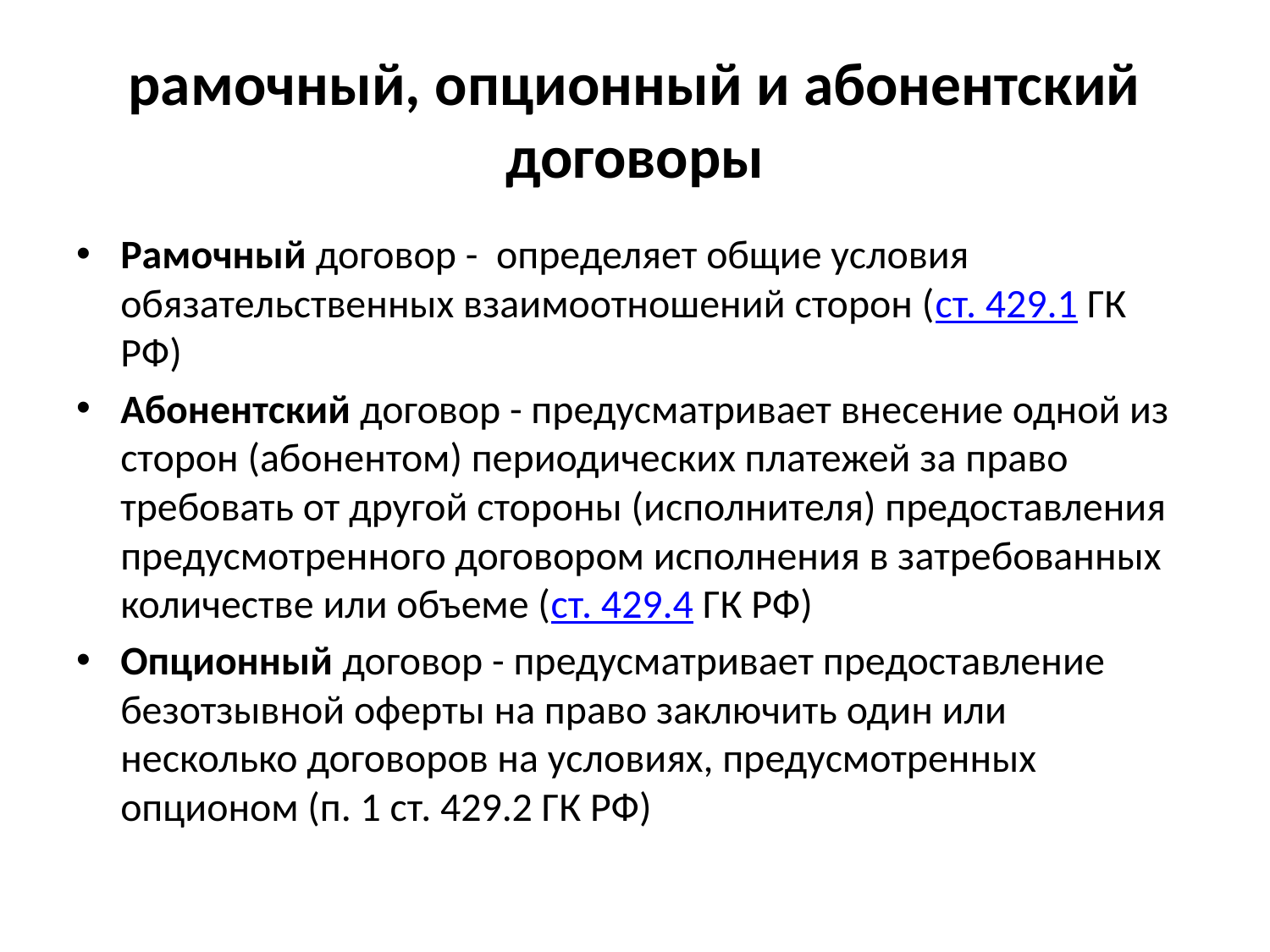

# рамочный, опционный и абонентский договоры
Рамочный договор -  определяет общие условия обязательственных взаимоотношений сторон (ст. 429.1 ГК РФ)
Абонентский договор - предусматривает внесение одной из сторон (абонентом) периодических платежей за право требовать от другой стороны (исполнителя) предоставления предусмотренного договором исполнения в затребованных количестве или объеме (ст. 429.4 ГК РФ)
Опционный договор - предусматривает предоставление безотзывной оферты на право заключить один или несколько договоров на условиях, предусмотренных опционом (п. 1 ст. 429.2 ГК РФ)